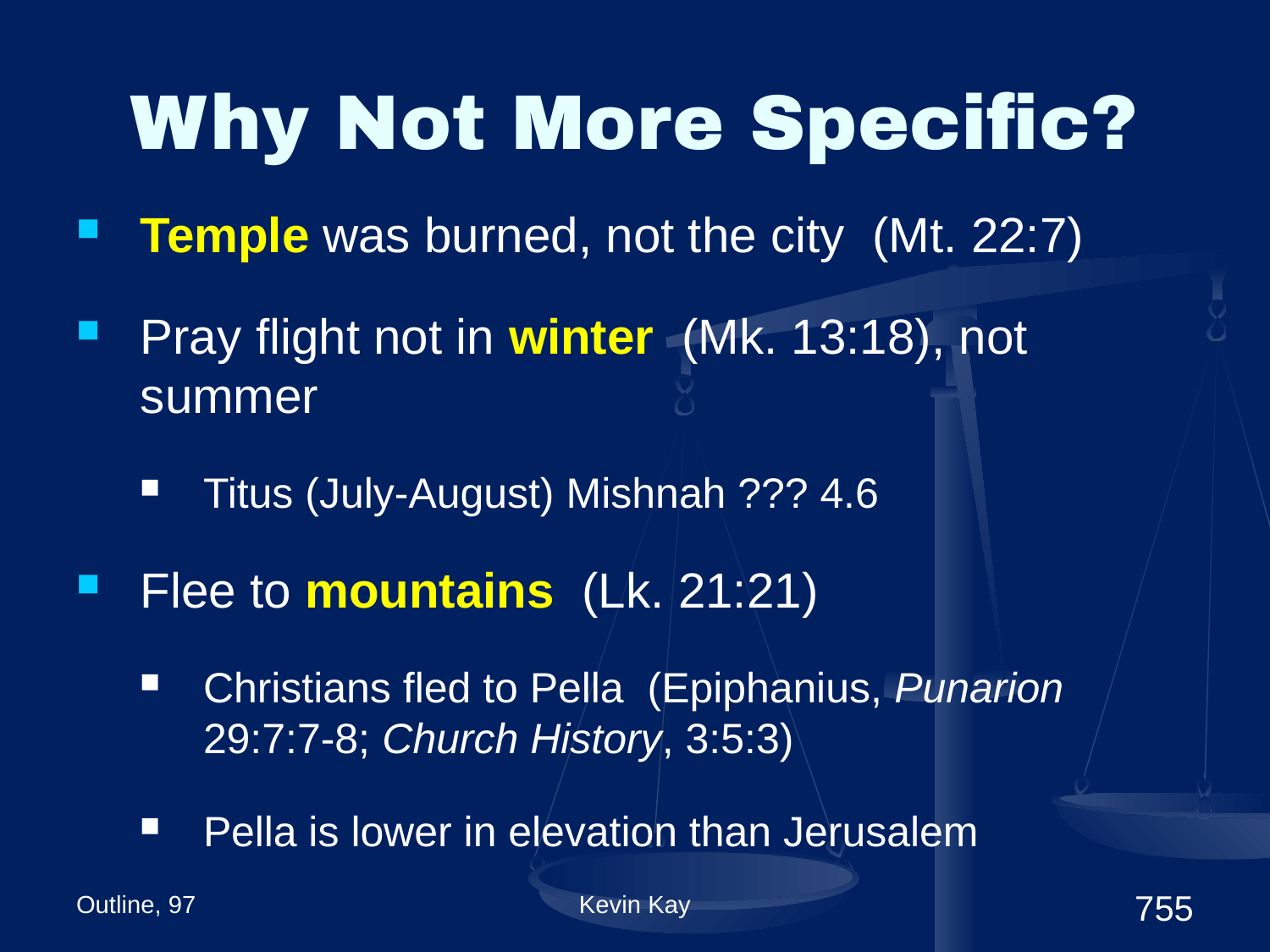

# Why Not More Specific?
Temple was burned, not the city  (Mt. 22:7)
Pray flight not in winter  (Mk. 13:18), not summer
Titus (July-August) Mishnah ??? 4.6
Flee to mountains  (Lk. 21:21)
Christians fled to Pella  (Epiphanius, Punarion 29:7:7-8; Church History, 3:5:3)
Pella is lower in elevation than Jerusalem

Outline, 97
Kevin Kay
755